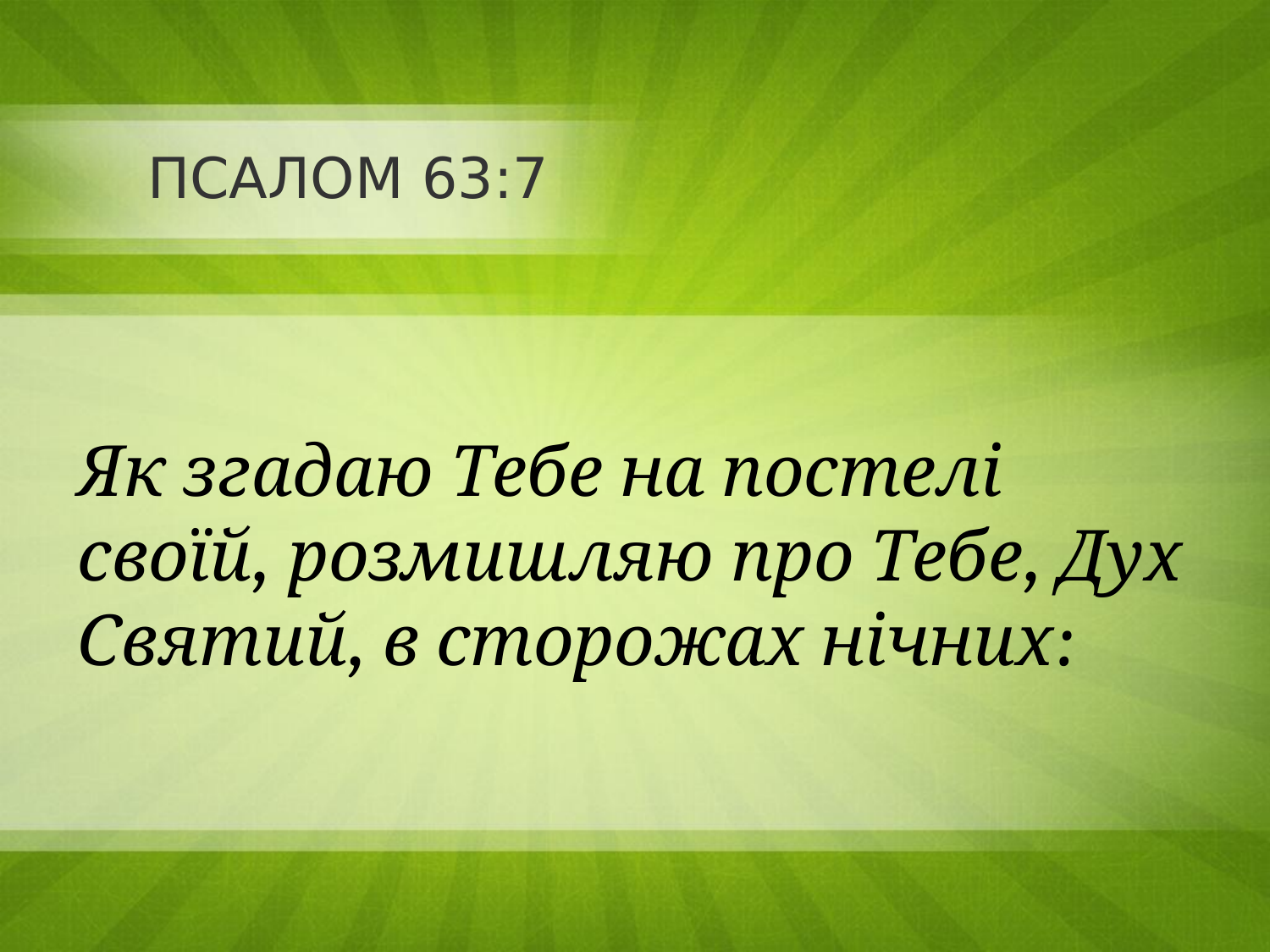

# ПСАЛОМ 63:7

Як згадаю Тебе на постелі своїй, розмишляю про Тебе, Дух Святий, в сторожах нічних: